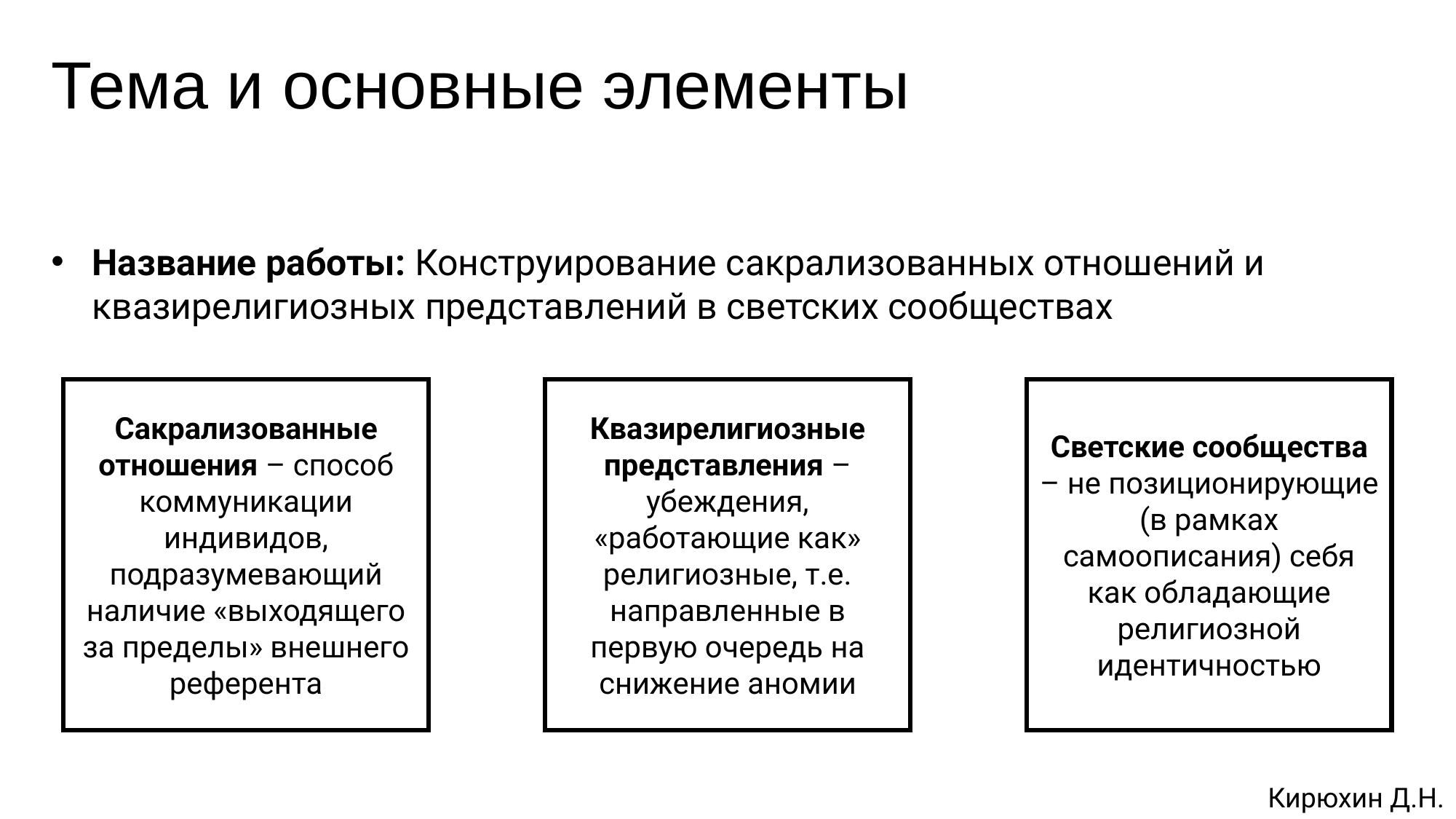

Тема и основные элементы
Название работы: Конструирование сакрализованных отношений и квазирелигиозных представлений в светских сообществах
Сакрализованные отношения – способ коммуникации индивидов, подразумевающий наличие «выходящего за пределы» внешнего референта
Квазирелигиозные представления – убеждения, «работающие как» религиозные, т.е. направленные в первую очередь на снижение аномии
Светские сообщества – не позиционирующие (в рамках самоописания) себя как обладающие религиозной идентичностью
Кирюхин Д.Н.